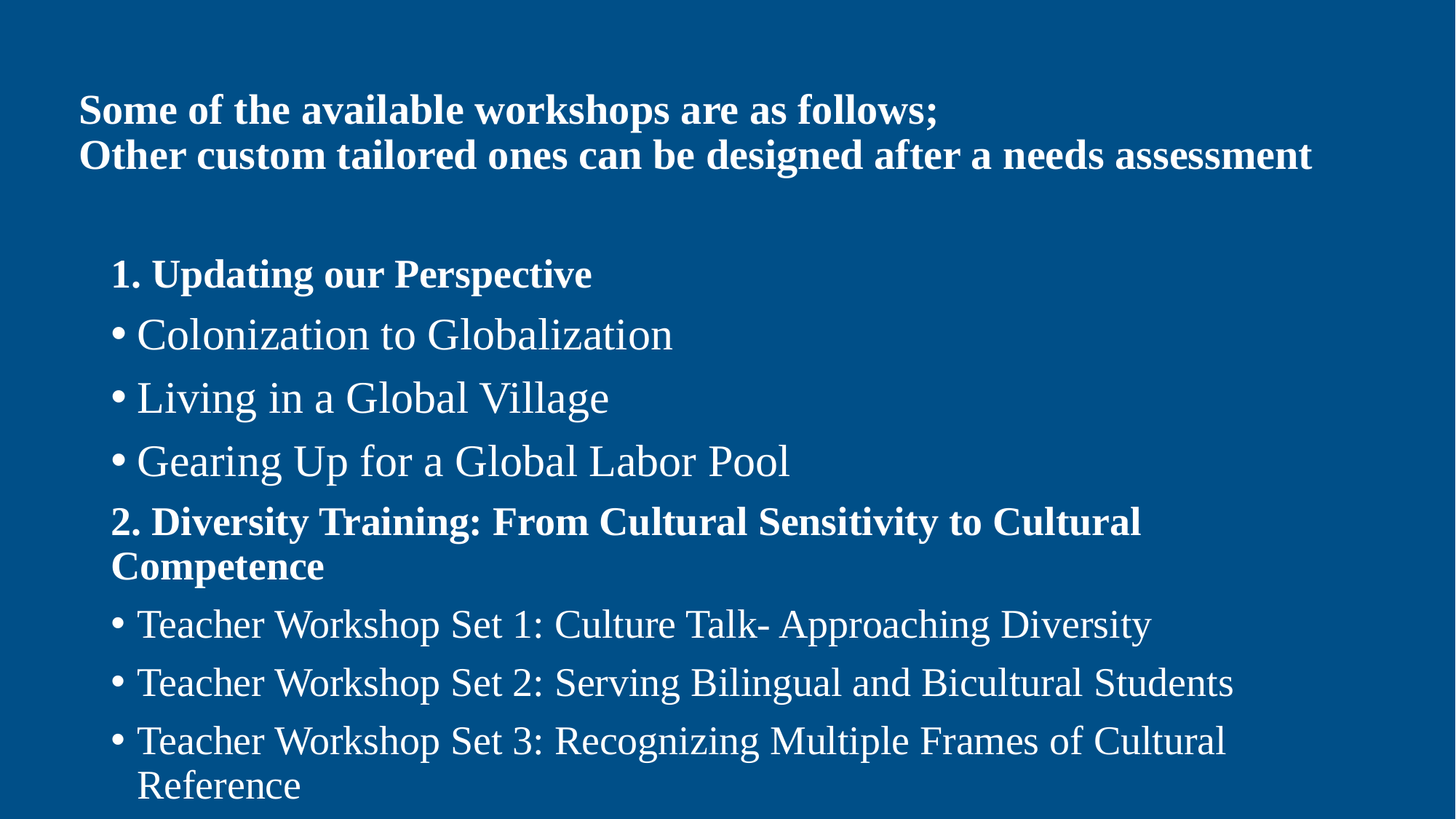

# Some of the available workshops are as follows; Other custom tailored ones can be designed after a needs assessment

1. Updating our Perspective
Colonization to Globalization
Living in a Global Village
Gearing Up for a Global Labor Pool
2. Diversity Training: From Cultural Sensitivity to Cultural Competence
Teacher Workshop Set 1: Culture Talk- Approaching Diversity
Teacher Workshop Set 2: Serving Bilingual and Bicultural Students
Teacher Workshop Set 3: Recognizing Multiple Frames of Cultural Reference